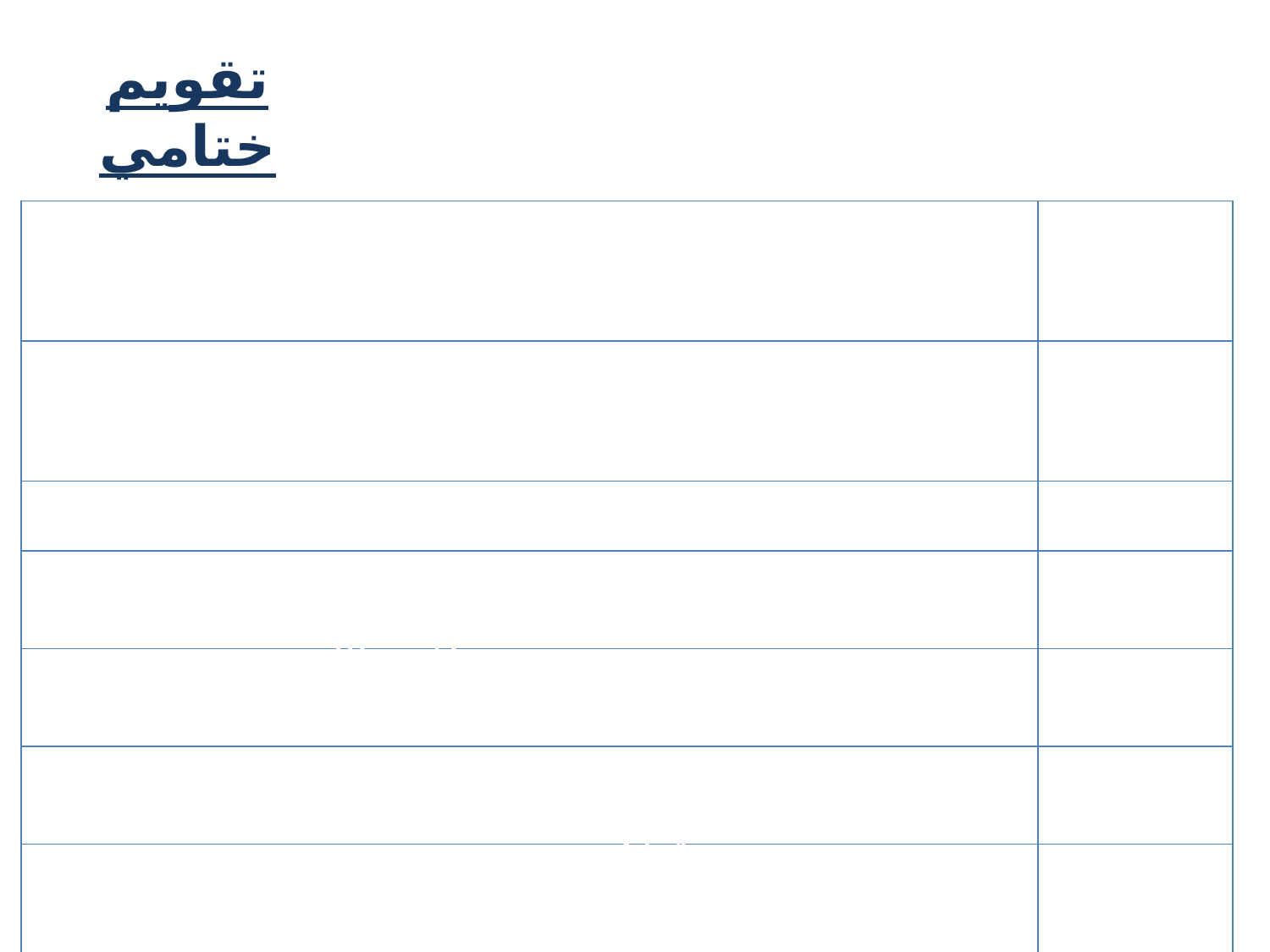

تقويم ختامي
رتبي الكلمات التالية في الفراغ المناسب :
| 1- ينص قانون نيوتن الأول على إنه إذا كانت القوة المحصلة المؤثرة في جسم ما تساوي صفرًا فإنه يبقى ساكنًا وإذا كان متحركًا فإنه يبقى متحركً بسرعة ثابتة في................... | الكتلة |
| --- | --- |
| 2- إذا كانت القوة المحصلة = جمع القوى . فهذا يعني أن القوى المؤثرة على الجسم لها ....................... | متعاكس |
| 3- تعتمد مقاومة الهواء على كل من سرعة الجسم و ..................... | صفر |
| 4- أي جسم يتحرك حركة دائرية فإن القوة المحصلة تسمى ........................ | شكل الجسم |
| 5- في القوى المتزنة تكون القوة المحصلة = .............. | نفس الإتجاه |
| 6-الكتلة هي كمية المادة في جسم ما أما الوزن فينتج بسبب وجود ...................... | خط مستقيم |
| 7- ينص قانون نيوتن الثاني على أن : تسارع جسم ما هو ناتج قسمة القوة المحصلة على................ | جاذبية الأرض |
| 8- يكون اتجاه الاحتكاك و اتجاه الحركة دائما ً................... | القوة المركزية |
خط مستقيم
نفس الإتجاه
شكل الجسم
القوة المركزية
صفر
جاذبية الأرض
الكتلة
متعاكس